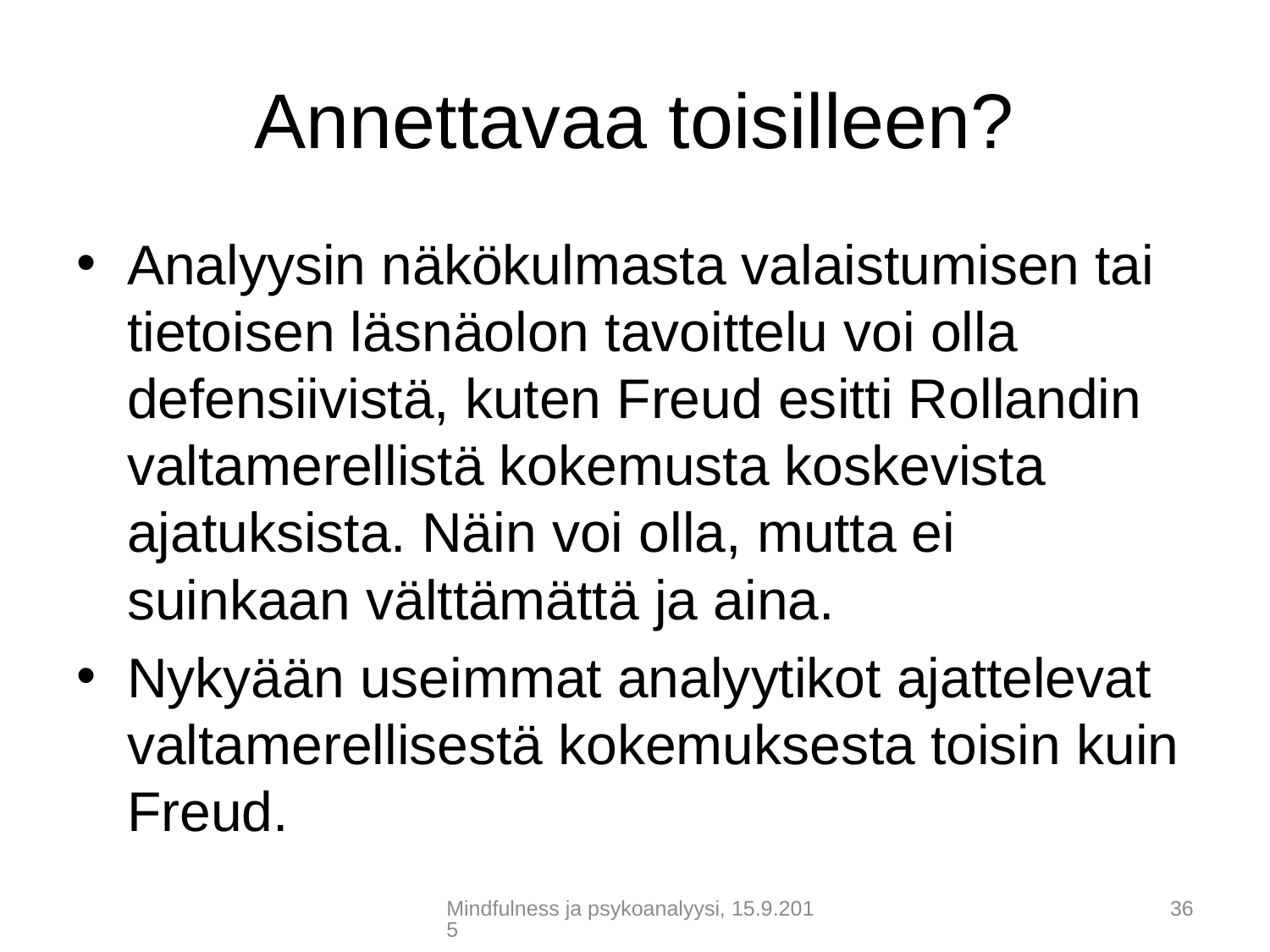

# Annettavaa toisilleen?
Analyysin näkökulmasta valaistumisen tai tietoisen läsnäolon tavoittelu voi olla defensiivistä, kuten Freud esitti Rollandin valtamerellistä kokemusta koskevista ajatuksista. Näin voi olla, mutta ei suinkaan välttämättä ja aina.
Nykyään useimmat analyytikot ajattelevat valtamerellisestä kokemuksesta toisin kuin Freud.

Mindfulness ja psykoanalyysi, 15.9.2015
36